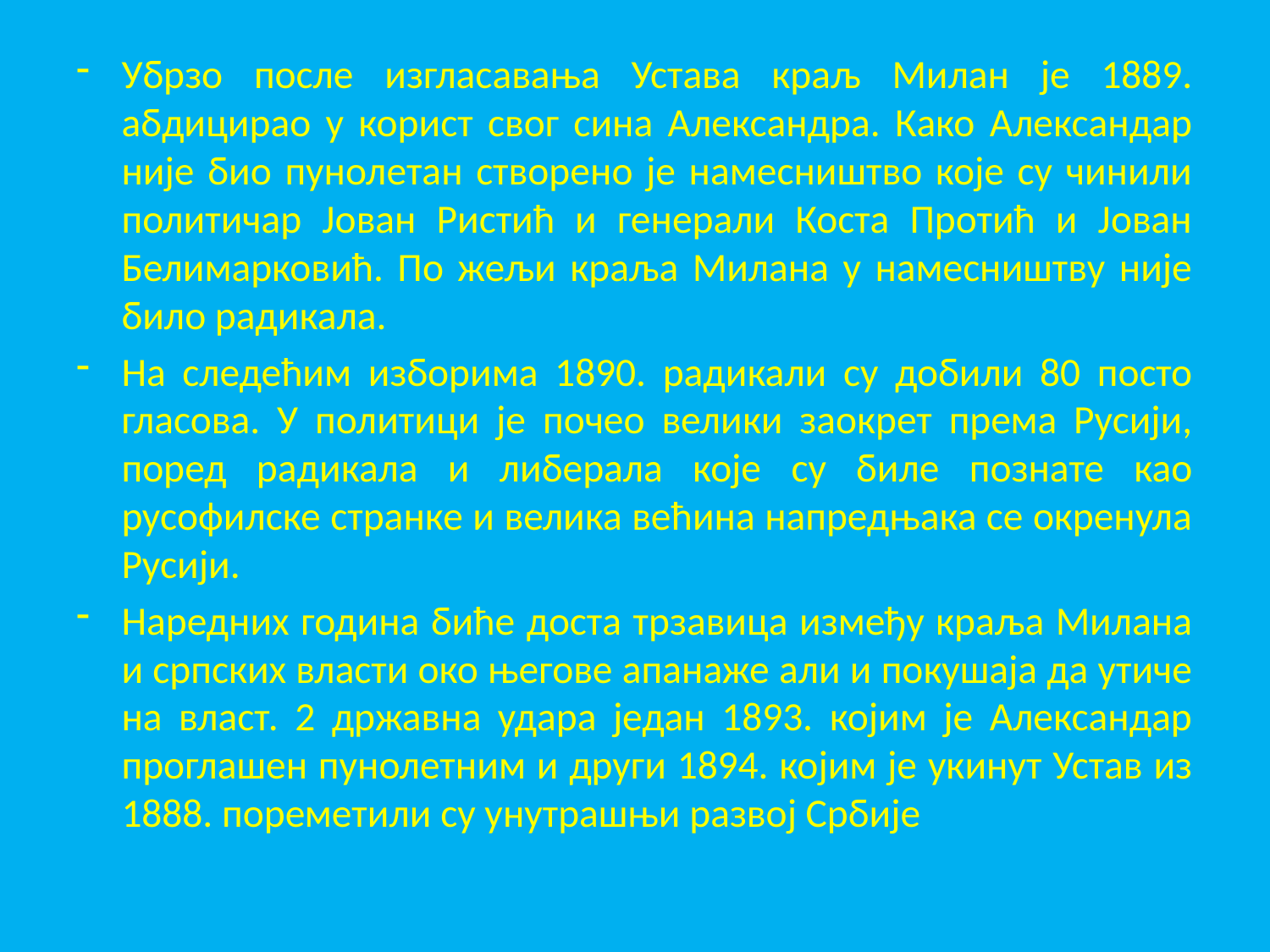

Убрзо после изгласавања Устава краљ Милан је 1889. абдицирао у корист свог сина Александра. Како Александар није био пунолетан створено је намесништво које су чинили политичар Јован Ристић и генерали Коста Протић и Јован Белимарковић. По жељи краља Милана у намесништву није било радикала.
На следећим изборима 1890. радикали су добили 80 посто гласова. У политици је почео велики заокрет према Русији, поред радикала и либерала које су биле познате као русофилске странке и велика већина напредњака се окренула Русији.
Наредних година биће доста трзавица између краља Милана и српских власти око његове апанаже али и покушаја да утиче на власт. 2 државна удара један 1893. којим је Александар проглашен пунолетним и други 1894. којим је укинут Устав из 1888. пореметили су унутрашњи развој Србије